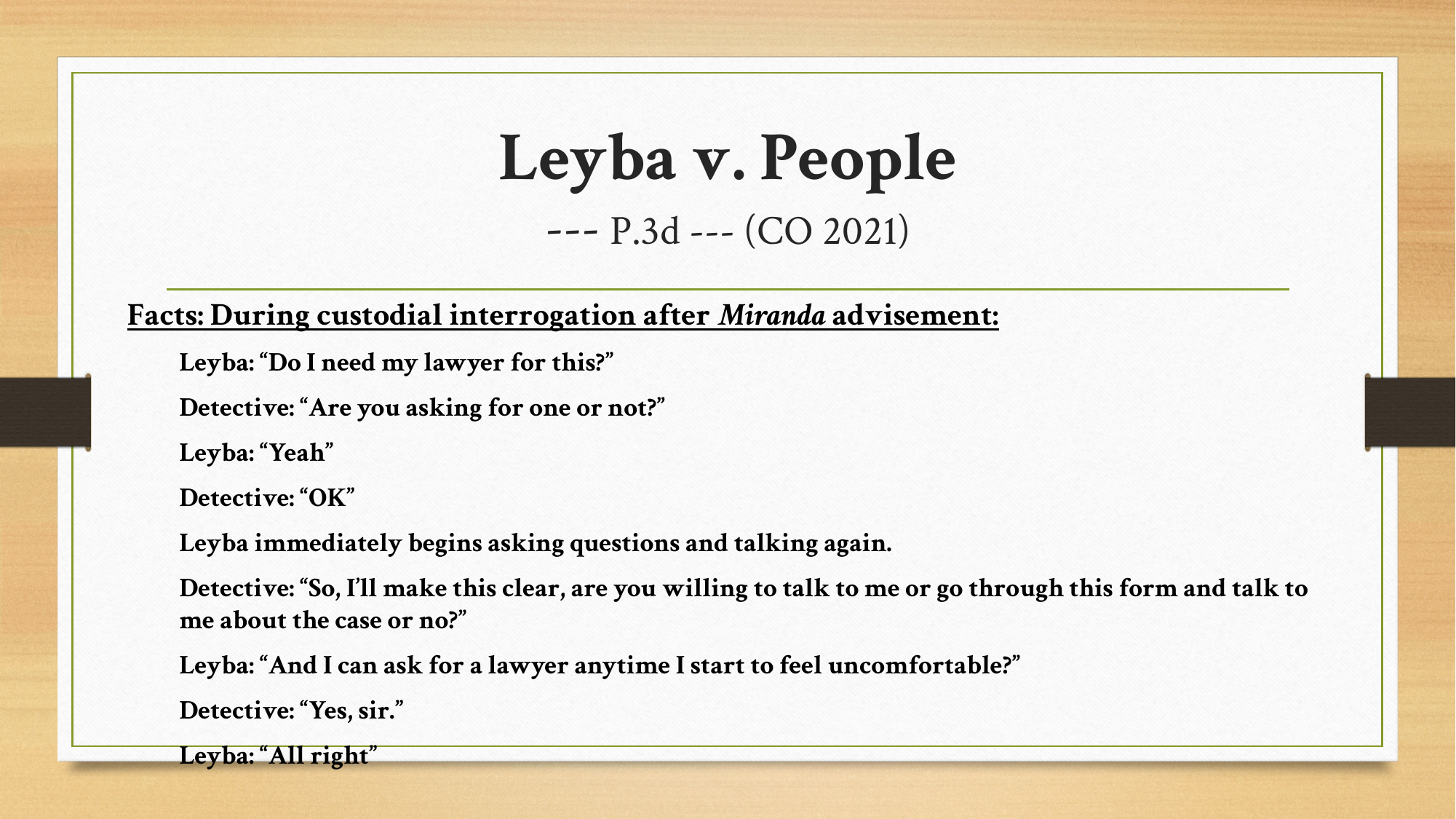

# Leyba v. People --- P.3d --- (CO 2021)
Facts: During custodial interrogation after Miranda advisement:
Leyba: “Do I need my lawyer for this?”
Detective: “Are you asking for one or not?”
Leyba: “Yeah”
Detective: “OK”
Leyba immediately begins asking questions and talking again.
Detective: “So, I’ll make this clear, are you willing to talk to me or go through this form and talk to me about the case or no?”
Leyba: “And I can ask for a lawyer anytime I start to feel uncomfortable?”
Detective: “Yes, sir.”
Leyba: “All right”